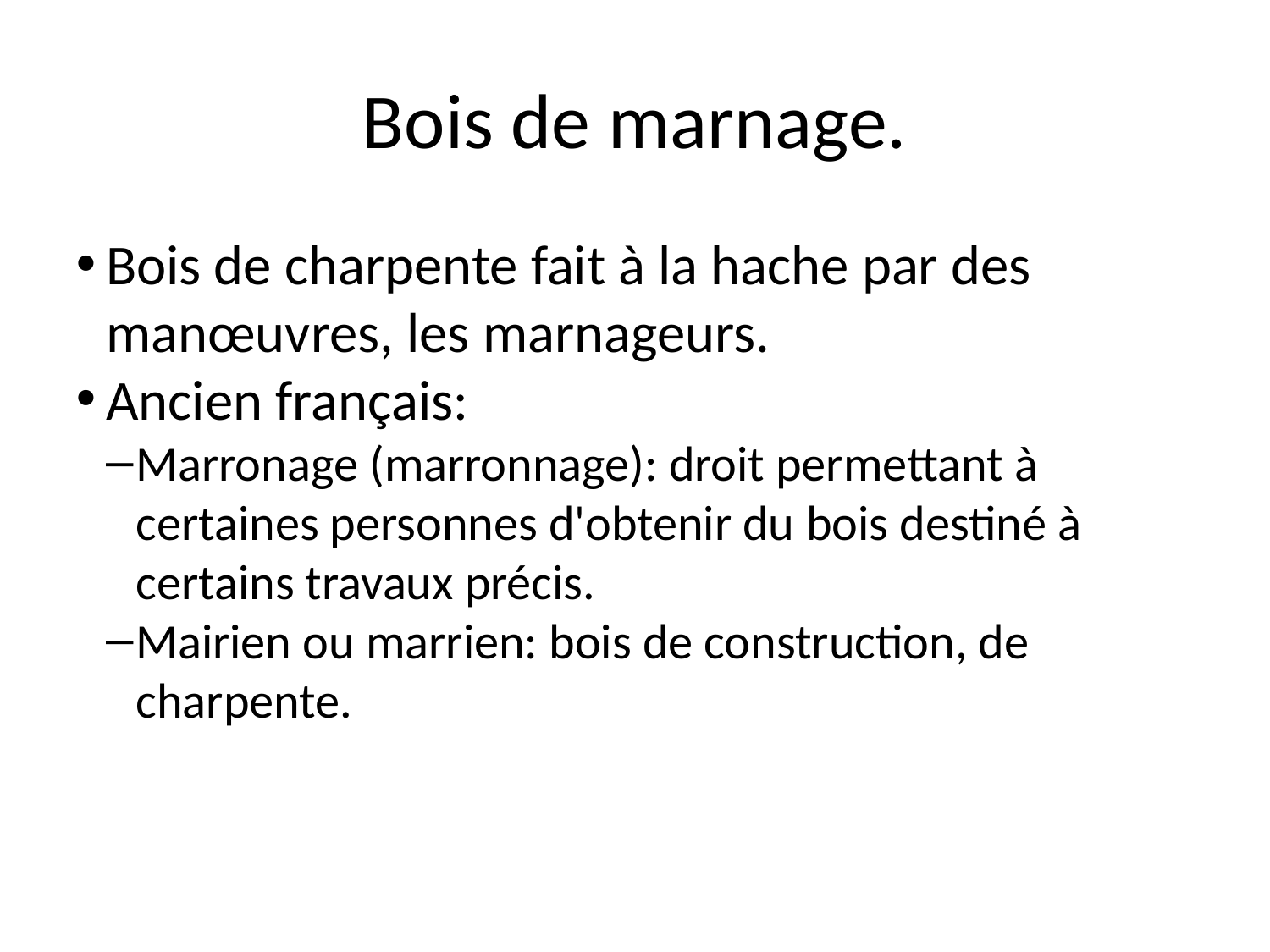

Bois de marnage.
Bois de charpente fait à la hache par des manœuvres, les marnageurs.
Ancien français:
Marronage (marronnage): droit permettant à certaines personnes d'obtenir du bois destiné à certains travaux précis.
Mairien ou marrien: bois de construction, de charpente.